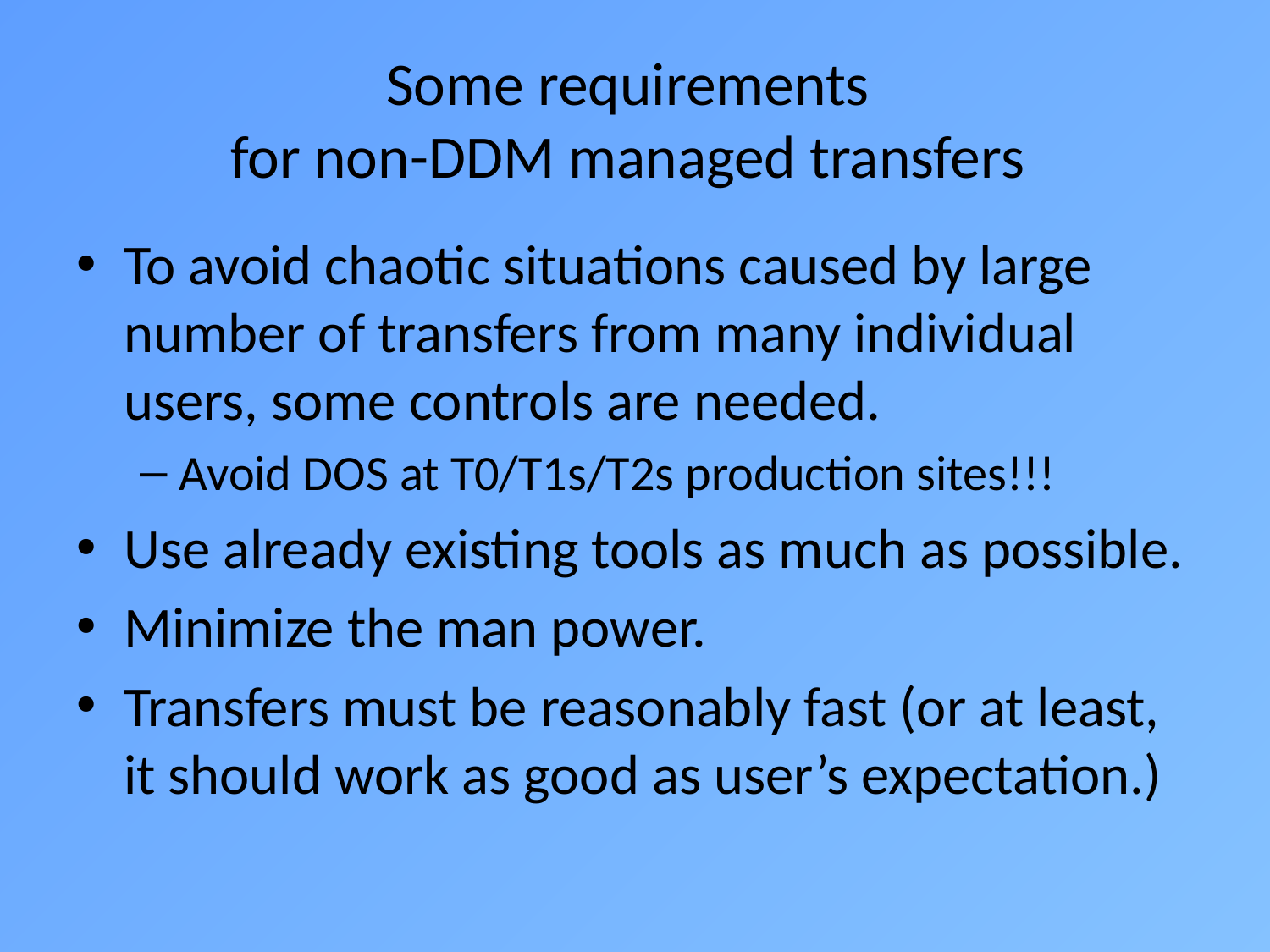

# Some requirements for non-DDM managed transfers
To avoid chaotic situations caused by large number of transfers from many individual users, some controls are needed.
Avoid DOS at T0/T1s/T2s production sites!!!
Use already existing tools as much as possible.
Minimize the man power.
Transfers must be reasonably fast (or at least, it should work as good as user’s expectation.)